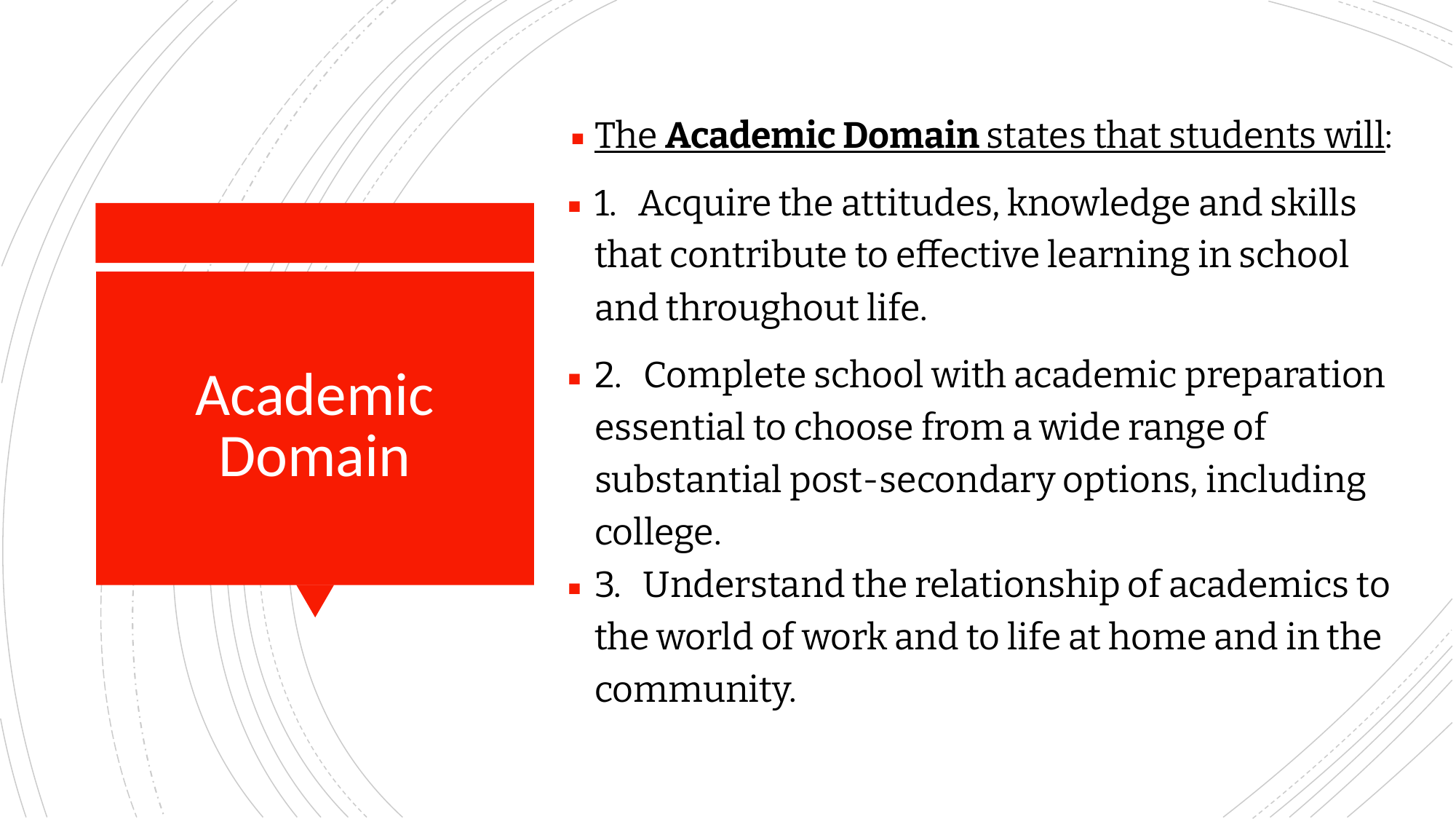

The Academic Domain states that students will:
1.   Acquire the attitudes, knowledge and skills that contribute to effective learning in school and throughout life.
2.   Complete school with academic preparation essential to choose from a wide range of substantial post-secondary options, including college.
3.   Understand the relationship of academics to the world of work and to life at home and in the community.
# Academic Domain